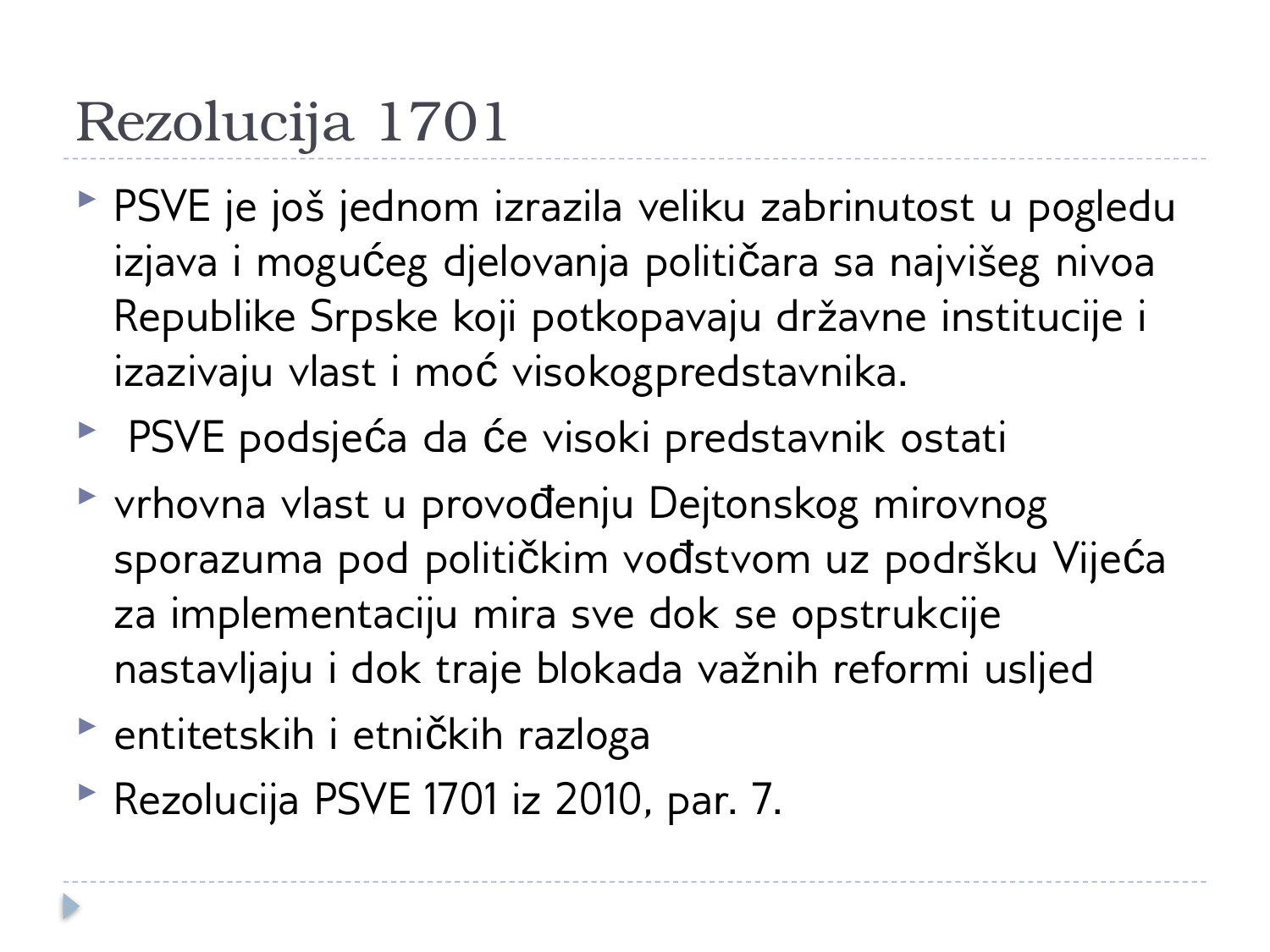

# Rezolucija 1701
PSVE je još jednom izrazila veliku zabrinutost u pogledu izjava i mogućeg djelovanja političara sa najvišeg nivoa Republike Srpske koji potkopavaju državne institucije i izazivaju vlast i moć visokogpredstavnika.
 PSVE podsjeća da će visoki predstavnik ostati
vrhovna vlast u provođenju Dejtonskog mirovnog sporazuma pod političkim vođstvom uz podršku Vijeća za implementaciju mira sve dok se opstrukcije nastavljaju i dok traje blokada važnih reformi usljed
entitetskih i etničkih razloga
Rezolucija PSVE 1701 iz 2010, par. 7.